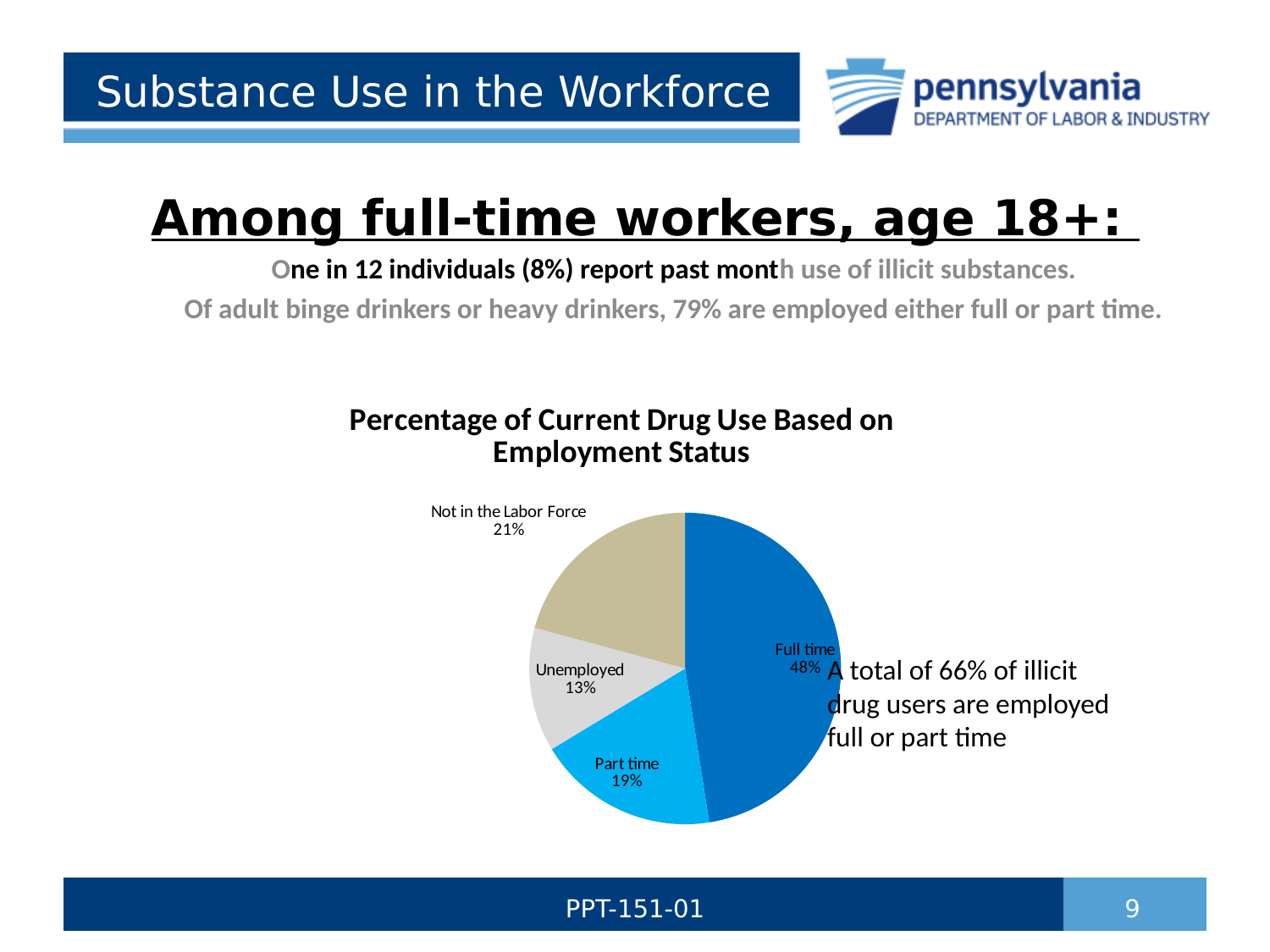

# Substance Use in the Workforce
Among full-time workers, age 18+:
One in 12 individuals (8%) report past month use of illicit substances.
Of adult binge drinkers or heavy drinkers, 79% are employed either full or part time.

### Chart: Percentage of Current Drug Use Based on Employment Status

| Category | Percentage |
|---|---|
| Full time | 0.48000000000000026 |
| Part time | 0.19000000000000003 |
| Unemployed | 0.13 |
| Not in the Labor Force | 0.21000000000000013 |
A total of 66% of illicit drug users are employed full or part time
PPT-151-01
9